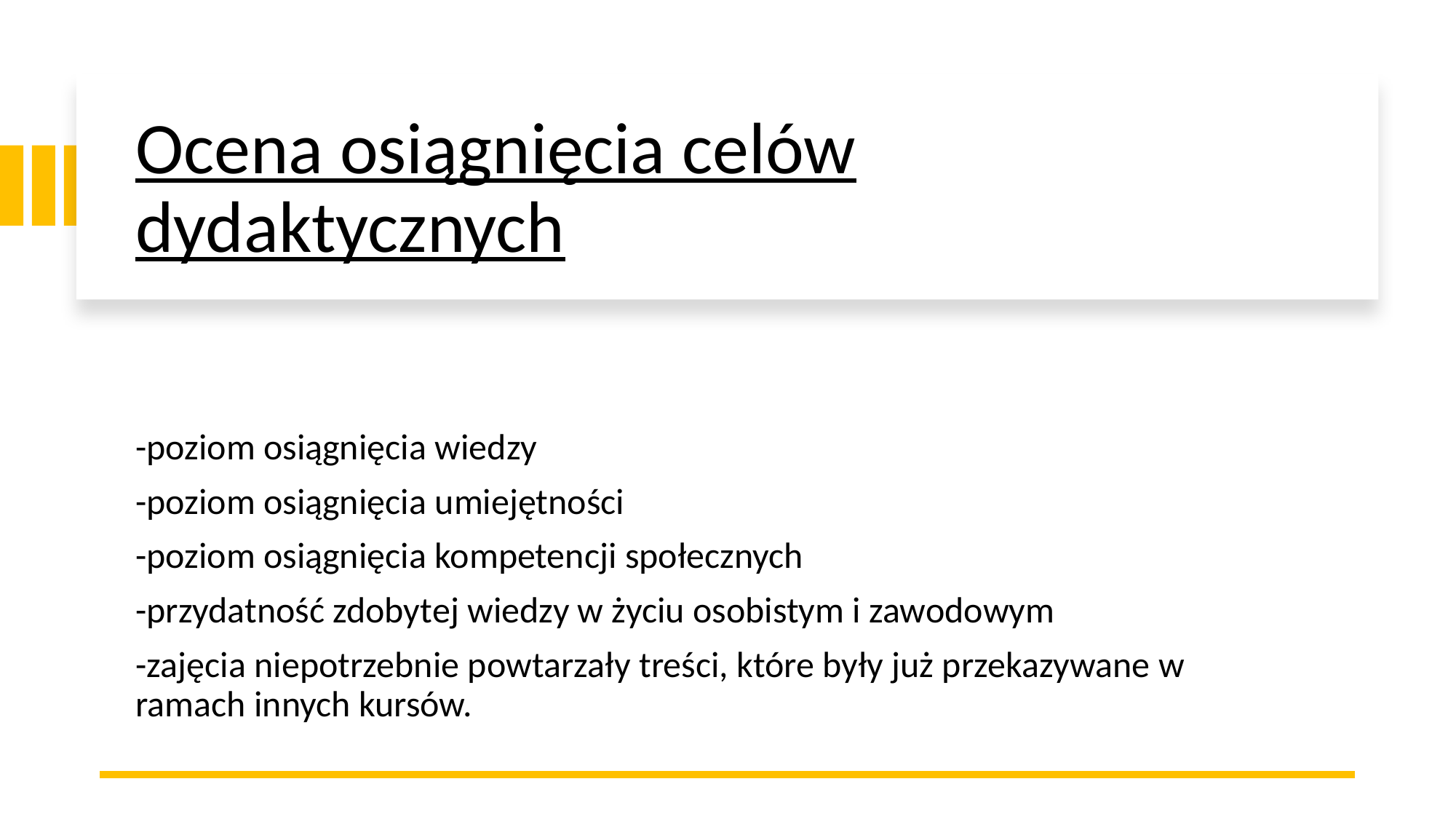

# Ocena osiągnięcia celów dydaktycznych

-poziom osiągnięcia wiedzy
-poziom osiągnięcia umiejętności
-poziom osiągnięcia kompetencji społecznych
-przydatność zdobytej wiedzy w życiu osobistym i zawodowym
-zajęcia niepotrzebnie powtarzały treści, które były już przekazywane w ramach innych kursów.